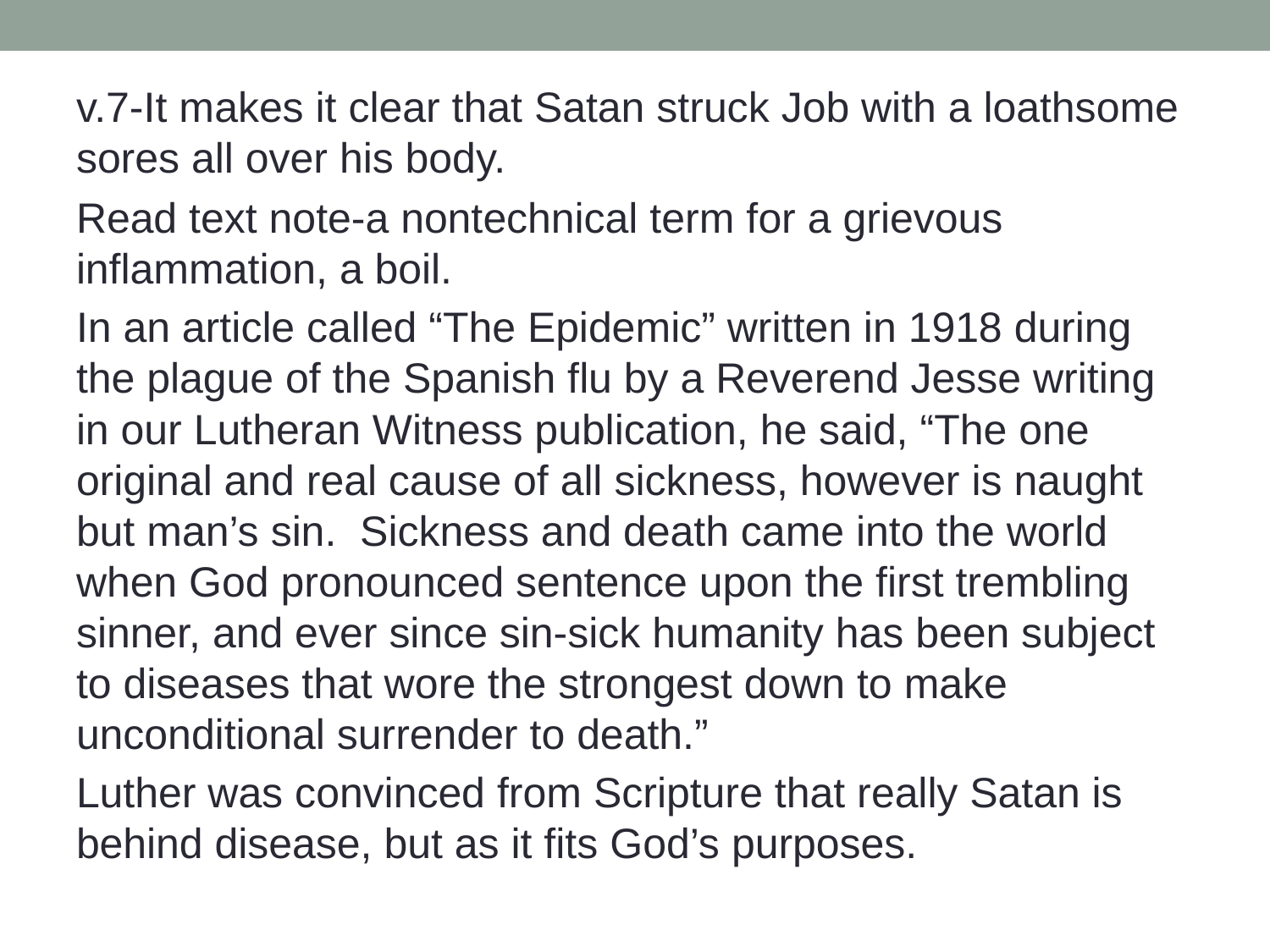

v.7-It makes it clear that Satan struck Job with a loathsome sores all over his body.
Read text note-a nontechnical term for a grievous inflammation, a boil.
In an article called “The Epidemic” written in 1918 during the plague of the Spanish flu by a Reverend Jesse writing in our Lutheran Witness publication, he said, “The one original and real cause of all sickness, however is naught but man’s sin.  Sickness and death came into the world when God pronounced sentence upon the first trembling sinner, and ever since sin-sick humanity has been subject to diseases that wore the strongest down to make unconditional surrender to death.”
Luther was convinced from Scripture that really Satan is behind disease, but as it fits God’s purposes.